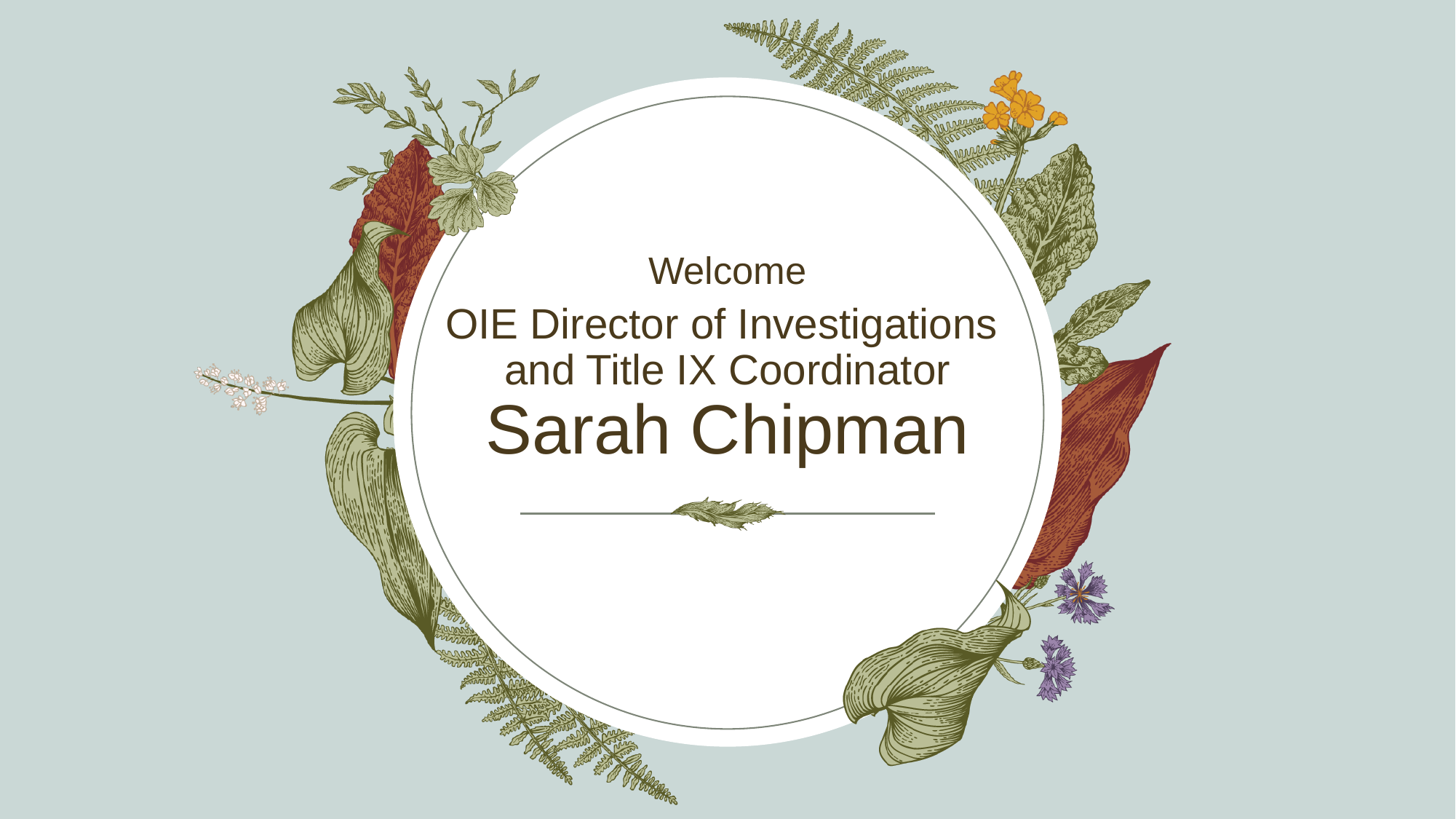

Welcome
# OIE Director of Investigations and Title IX Coordinator Sarah Chipman